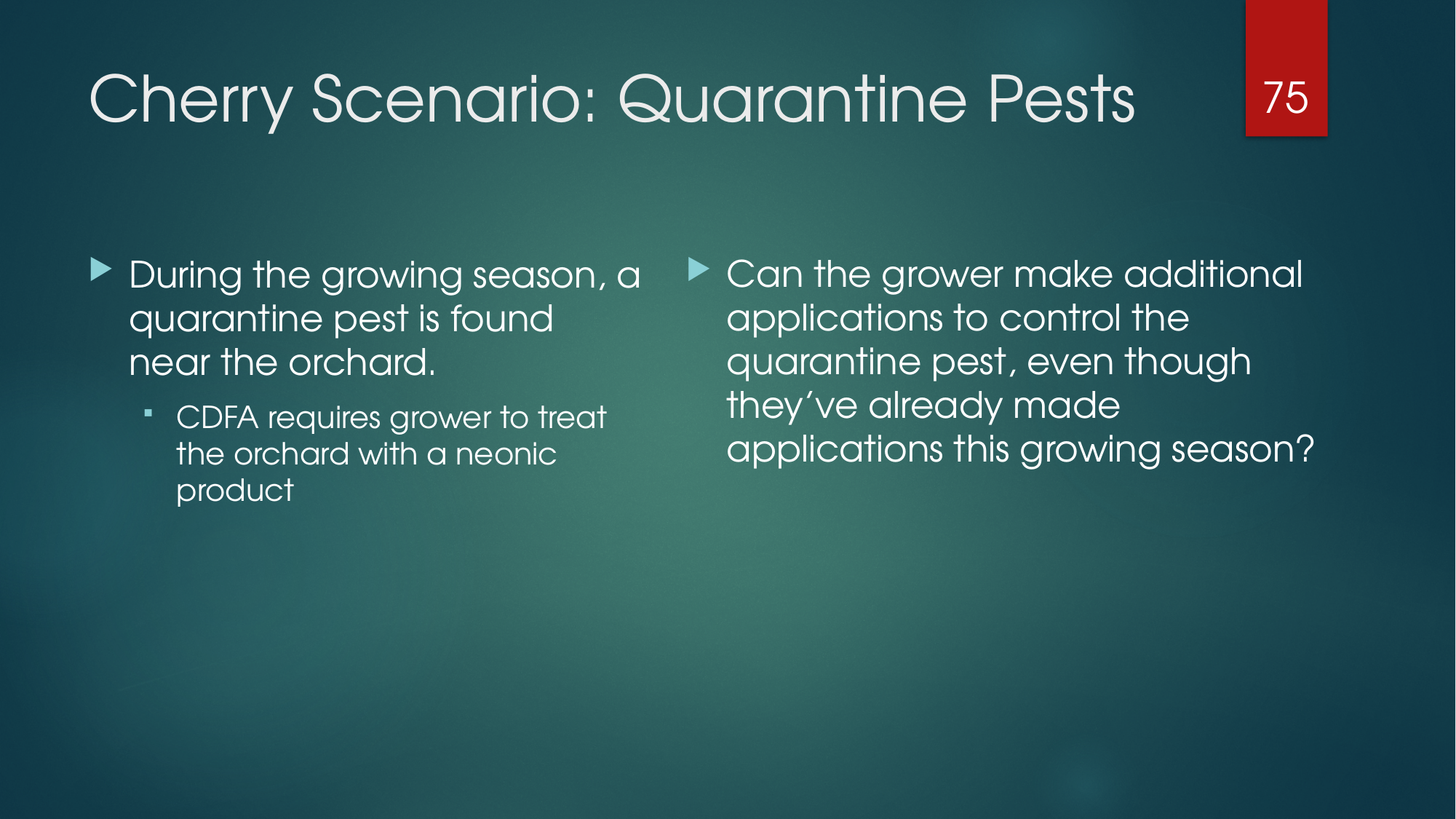

75
# Cherry Scenario: Quarantine Pests
Can the grower make additional applications to control the quarantine pest, even though they’ve already made applications this growing season?
During the growing season, a quarantine pest is found near the orchard.
CDFA requires grower to treat the orchard with a neonic product